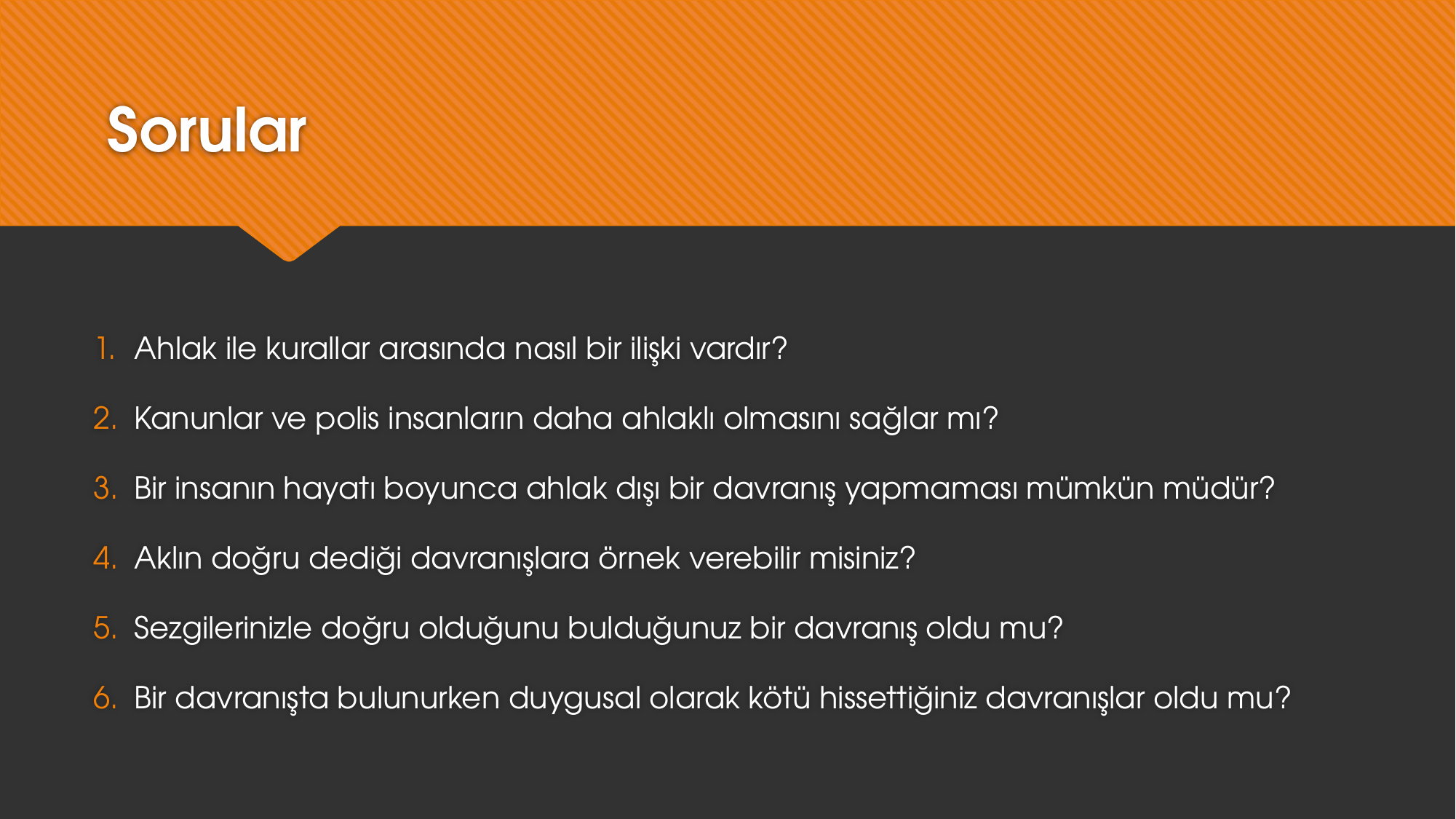

# Sorular
Ahlak ile kurallar arasında nasıl bir ilişki vardır?
Kanunlar ve polis insanların daha ahlaklı olmasını sağlar mı?
Bir insanın hayatı boyunca ahlak dışı bir davranış yapmaması mümkün müdür?
Aklın doğru dediği davranışlara örnek verebilir misiniz?
Sezgilerinizle doğru olduğunu bulduğunuz bir davranış oldu mu?
Bir davranışta bulunurken duygusal olarak kötü hissettiğiniz davranışlar oldu mu?